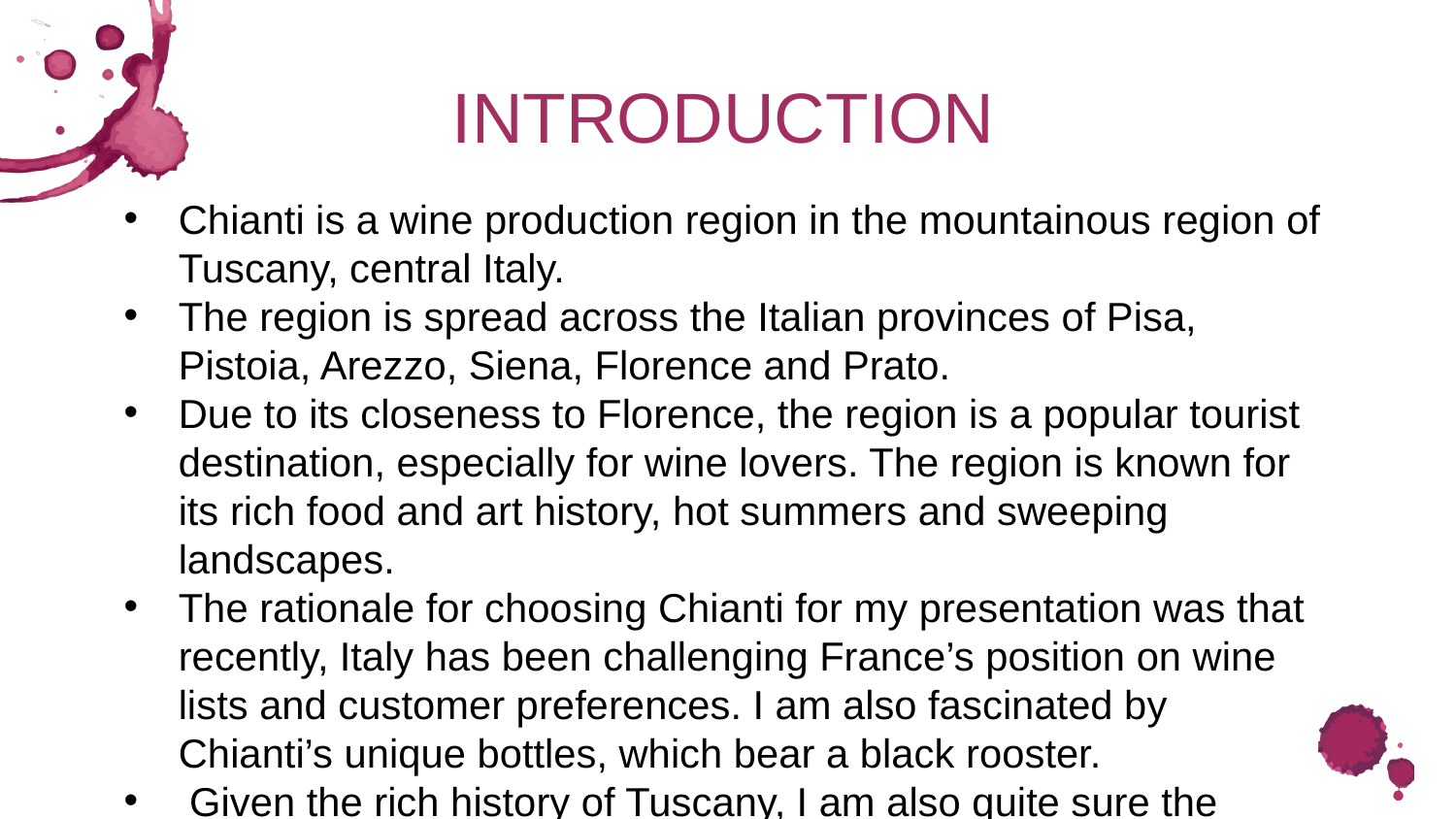

# INTRODUCTION
Chianti is a wine production region in the mountainous region of Tuscany, central Italy.
The region is spread across the Italian provinces of Pisa, Pistoia, Arezzo, Siena, Florence and Prato.
Due to its closeness to Florence, the region is a popular tourist destination, especially for wine lovers. The region is known for its rich food and art history, hot summers and sweeping landscapes.
The rationale for choosing Chianti for my presentation was that recently, Italy has been challenging France’s position on wine lists and customer preferences. I am also fascinated by Chianti’s unique bottles, which bear a black rooster.
 Given the rich history of Tuscany, I am also quite sure the history of wine production on Tuscany is just as rich. I think it is worth to explore Chianti’s wine.